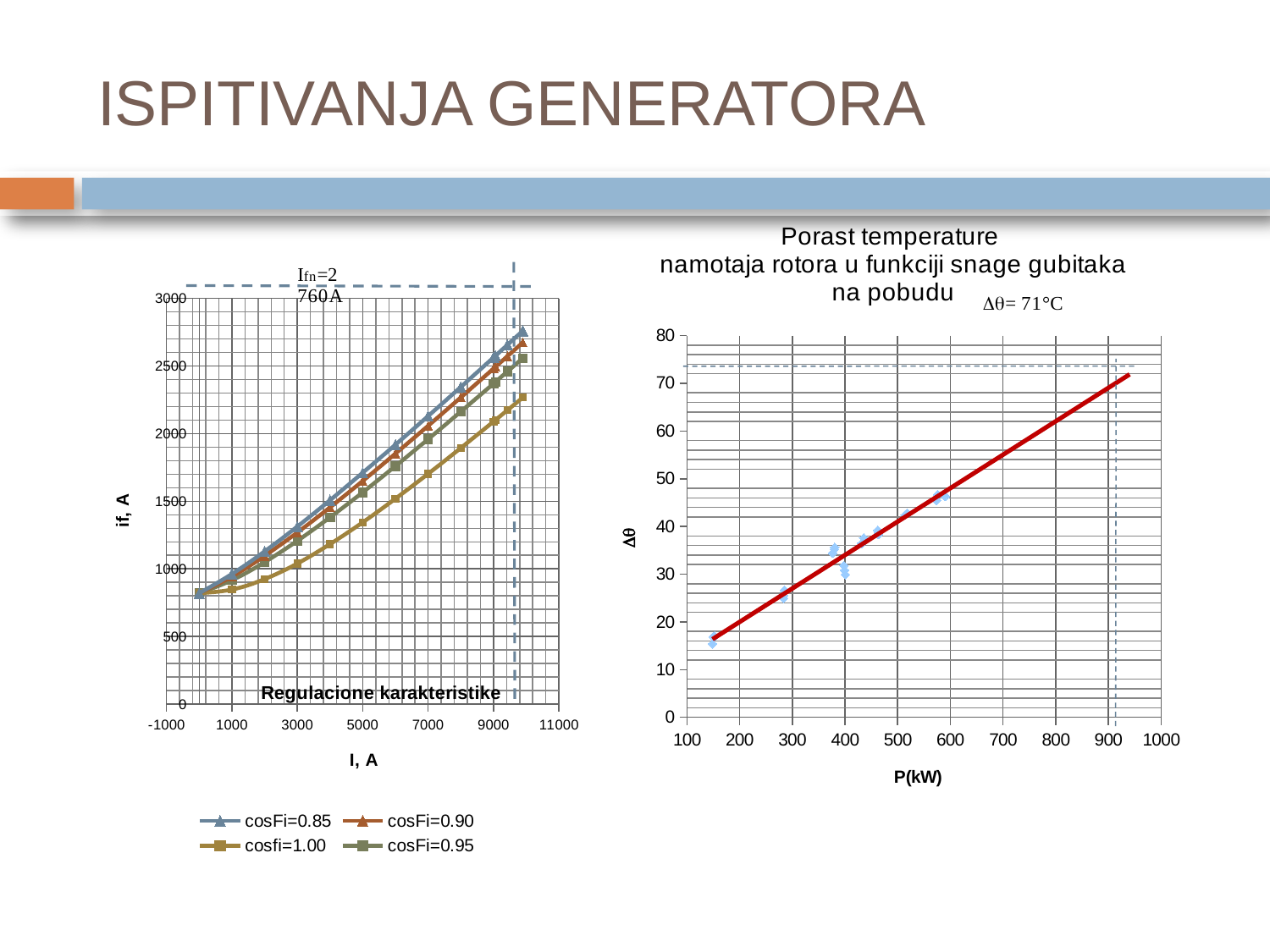

# ISPITIVANJA GENERATORA

### Chart: Porast temperature
namotaja rotora u funkciji snage gubitaka na pobudu

| Category | Pr |
|---|---|

### Chart: Regulacione karakteristike

| Category |  |  |  |  |
|---|---|---|---|---|